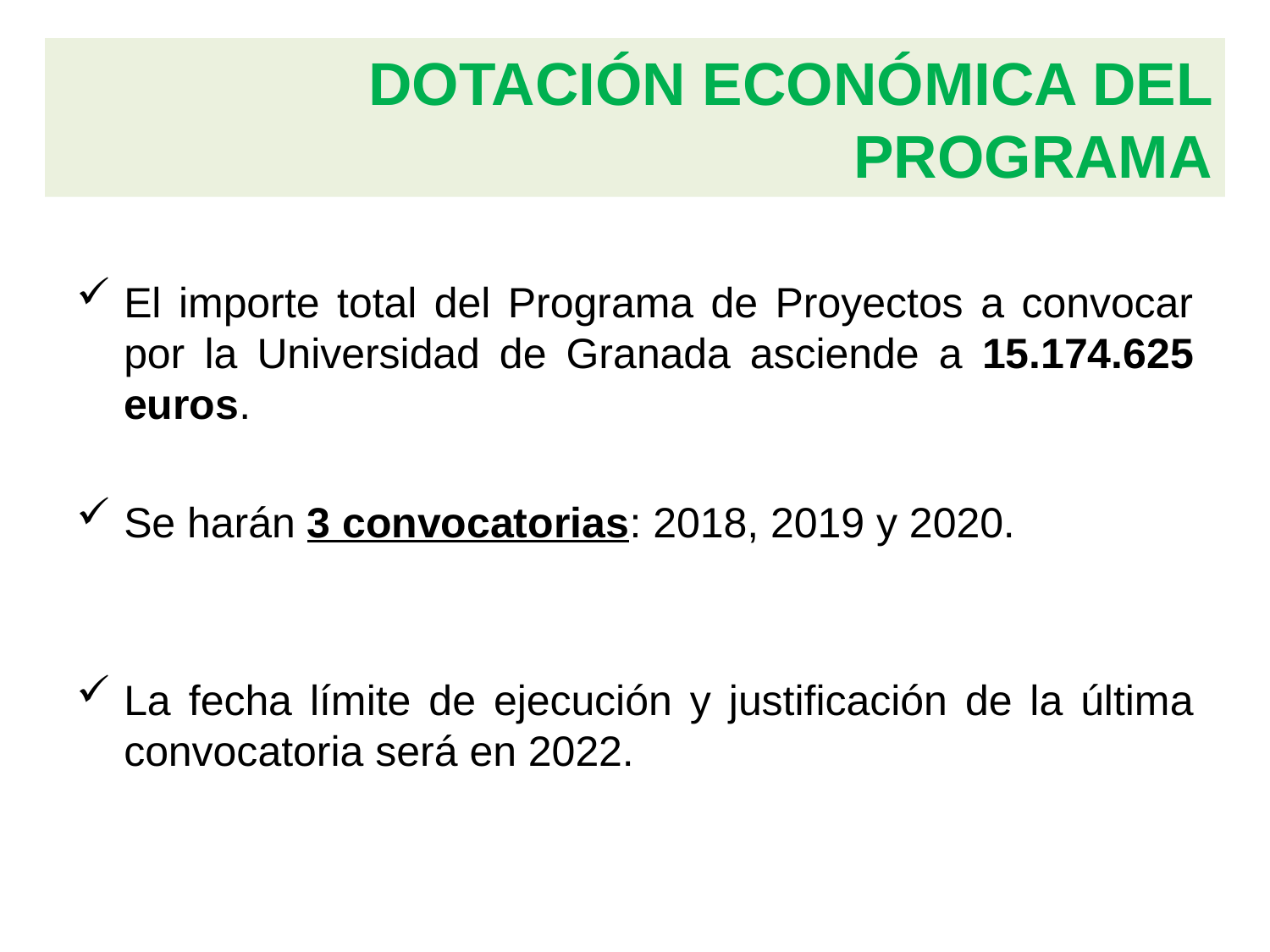

# DOTACIÓN ECONÓMICA DEL PROGRAMA

El importe total del Programa de Proyectos a convocar por la Universidad de Granada asciende a 15.174.625 euros.

Se harán 3 convocatorias: 2018, 2019 y 2020.

La fecha límite de ejecución y justificación de la última convocatoria será en 2022.